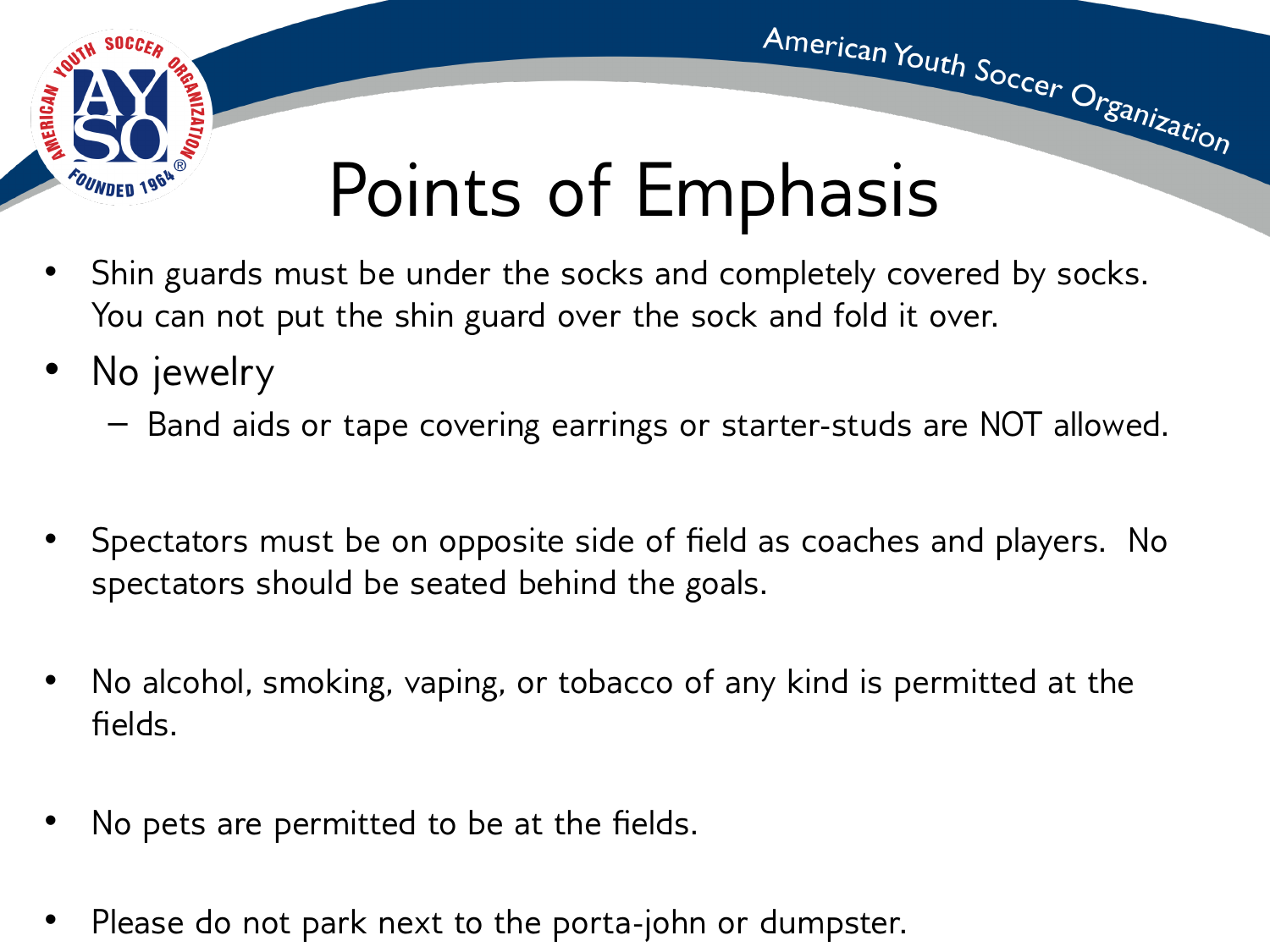

# Points of Emphasis
Shin guards must be under the socks and completely covered by socks.  You can not put the shin guard over the sock and fold it over.
No jewelry
Band aids or tape covering earrings or starter-studs are NOT allowed.

Spectators must be on opposite side of field as coaches and players.  No spectators should be seated behind the goals.

No alcohol, smoking, vaping, or tobacco of any kind is permitted at the fields.

No pets are permitted to be at the fields.

Please do not park next to the porta-john or dumpster.